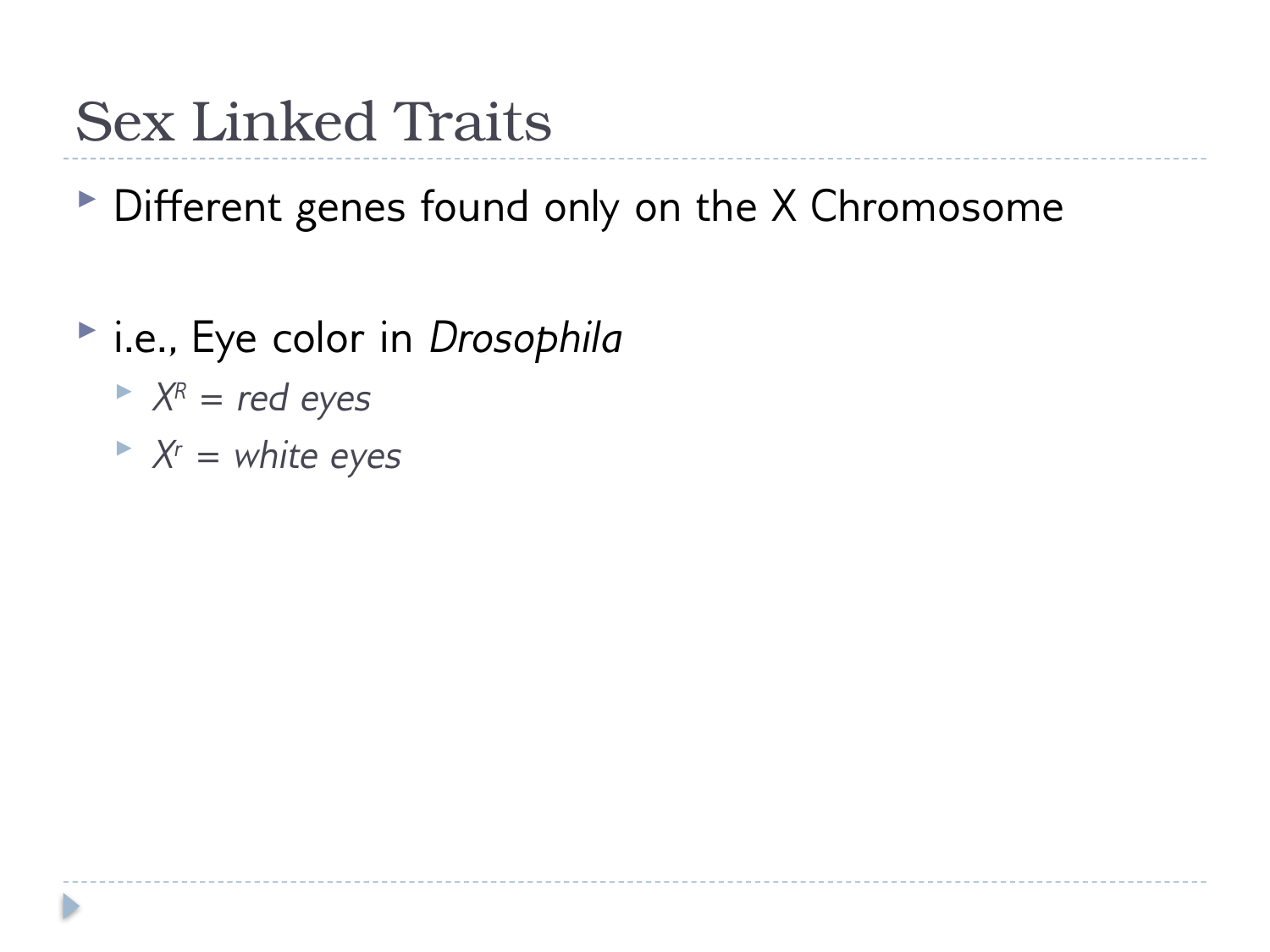

# Sex Linked Traits
Different genes found only on the X Chromosome

i.e., Eye color in Drosophila
XR = red eyes
Xr = white eyes